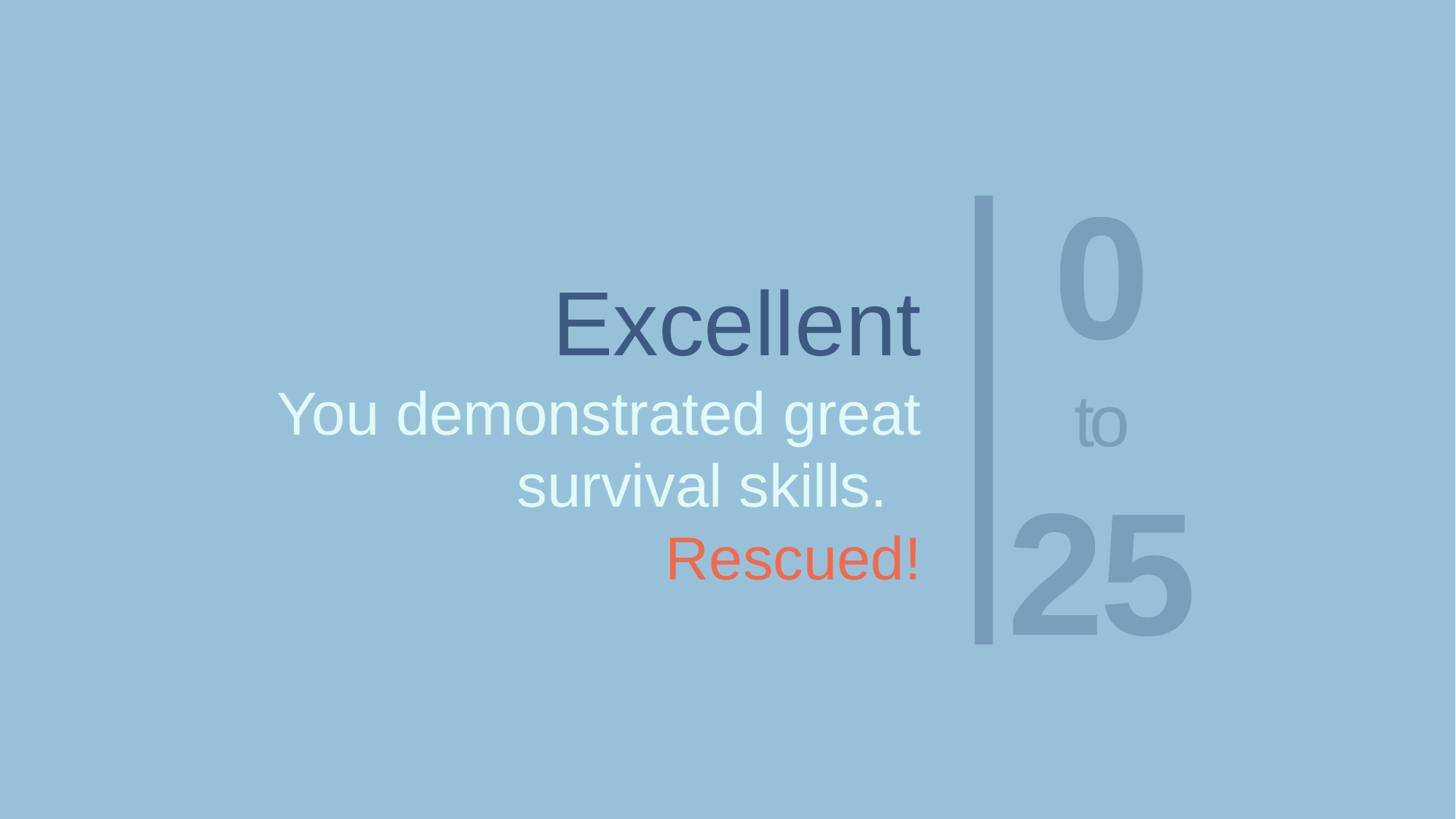

0
to
25

Excellent
You demonstrated great survival skills.
Rescued!